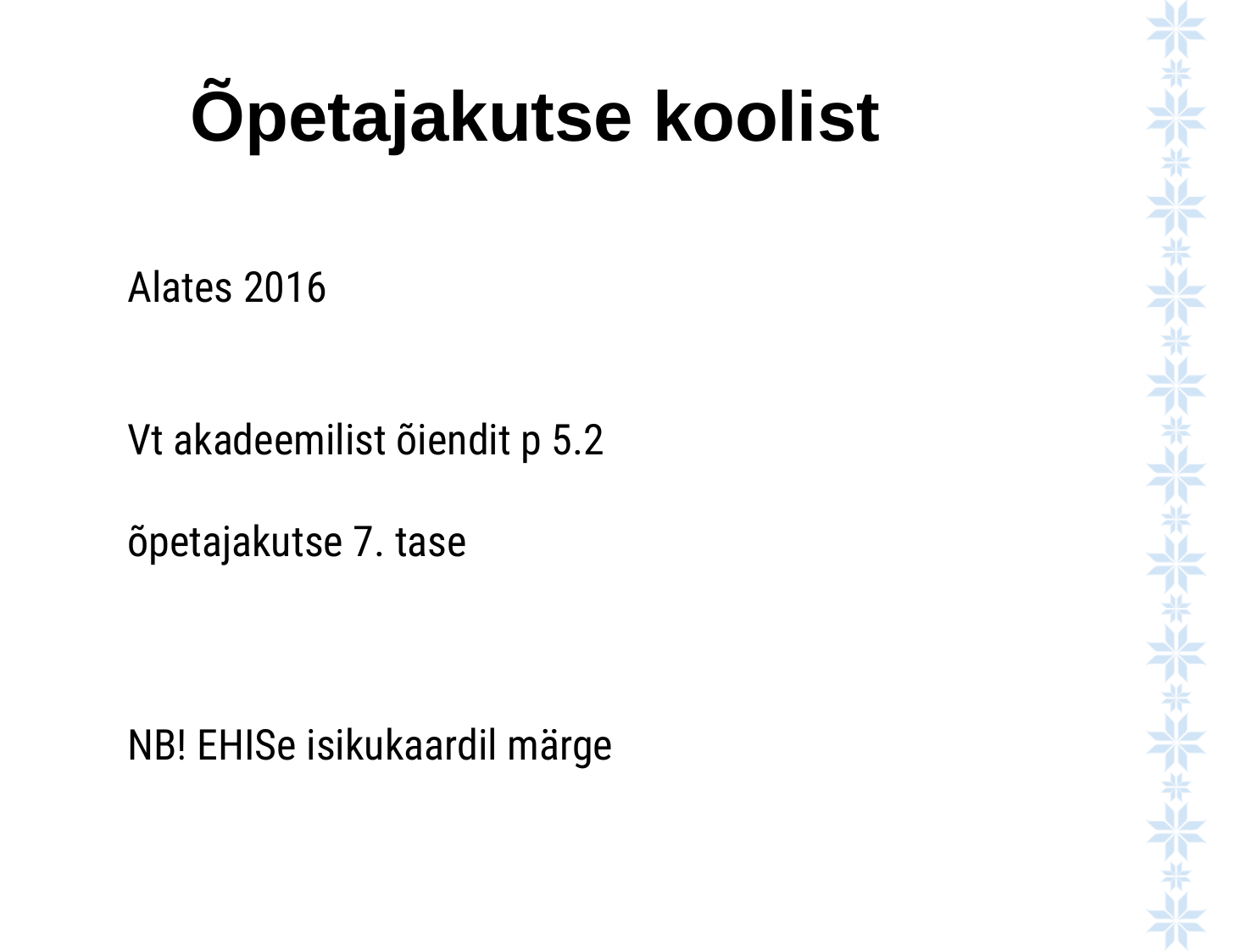

Õpetajakutse koolist

Alates 2016

Vt akadeemilist õiendit p 5.2

õpetajakutse 7. tase

NB! EHISe isikukaardil märge